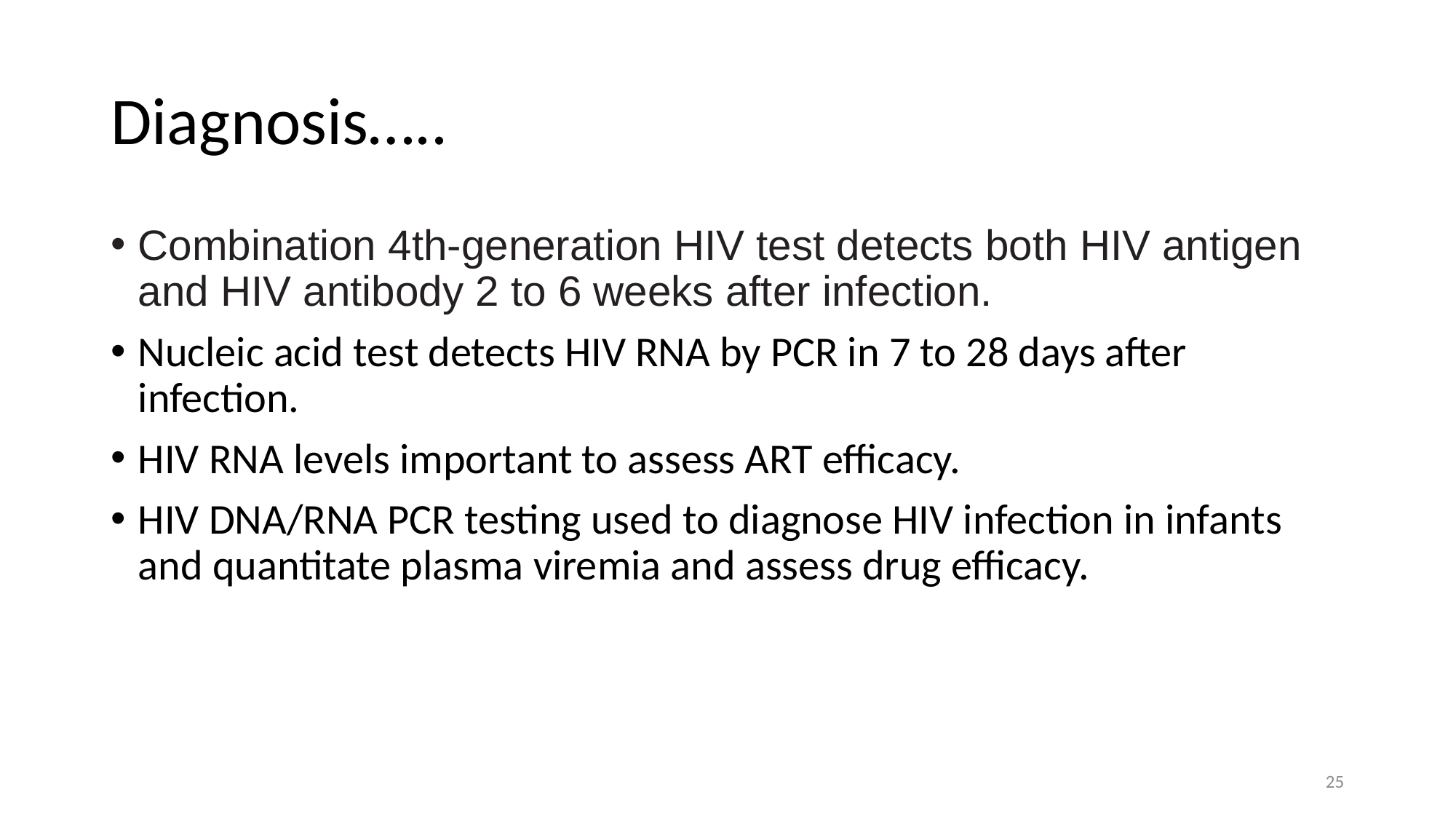

# Diagnosis…..
Combination 4th-generation HIV test detects both HIV antigen and HIV antibody 2 to 6 weeks after infection.
Nucleic acid test detects HIV RNA by PCR in 7 to 28 days after infection.
HIV RNA levels important to assess ART efficacy.
HIV DNA/RNA PCR testing used to diagnose HIV infection in infants and quantitate plasma viremia and assess drug efficacy.
25